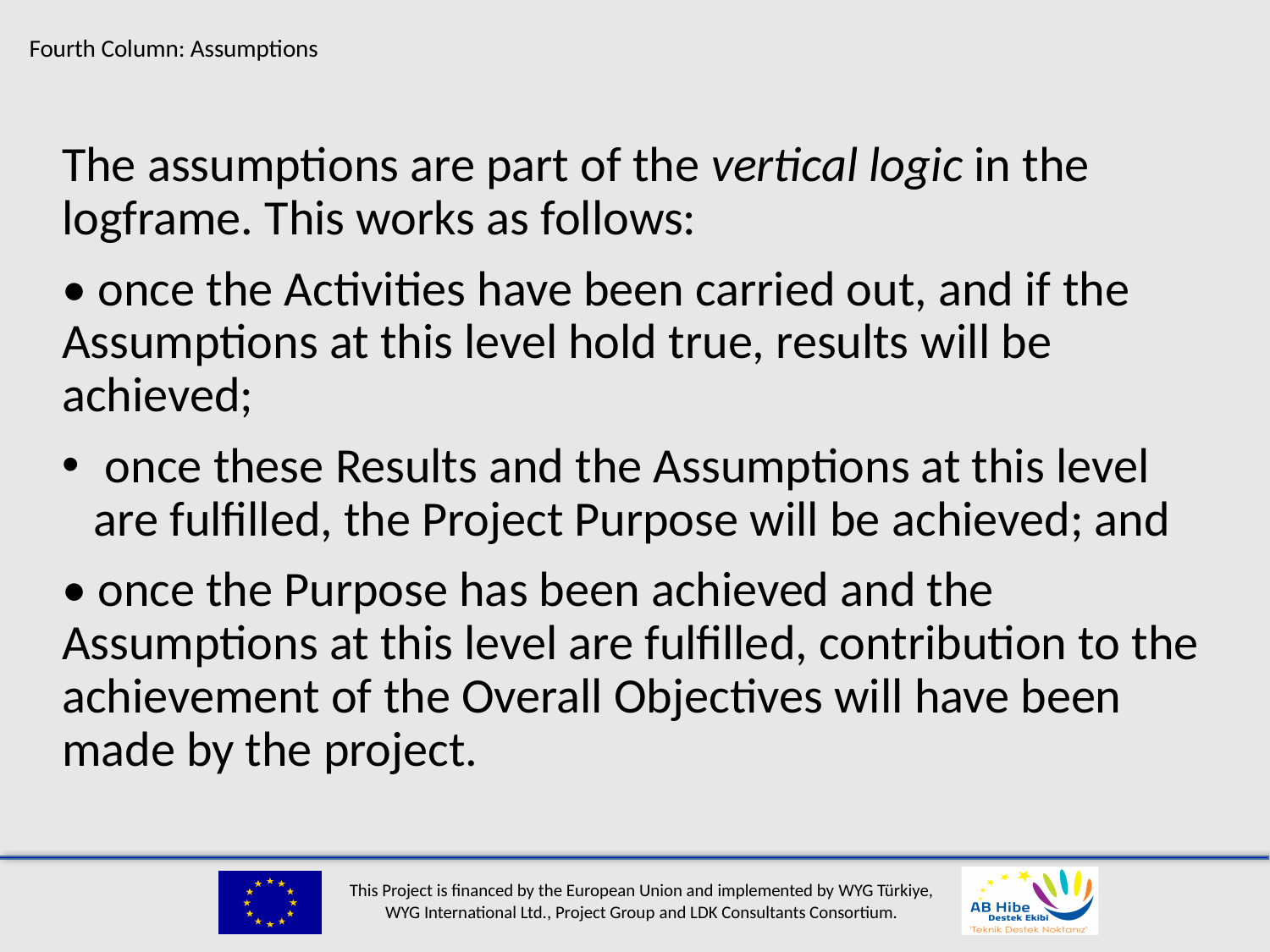

# Fourth Column: Assumptions
The assumptions are part of the vertical logic in the logframe. This works as follows:
• once the Activities have been carried out, and if the Assumptions at this level hold true, results will be achieved;
 once these Results and the Assumptions at this level are fulfilled, the Project Purpose will be achieved; and
• once the Purpose has been achieved and the Assumptions at this level are fulfilled, contribution to the achievement of the Overall Objectives will have been made by the project.